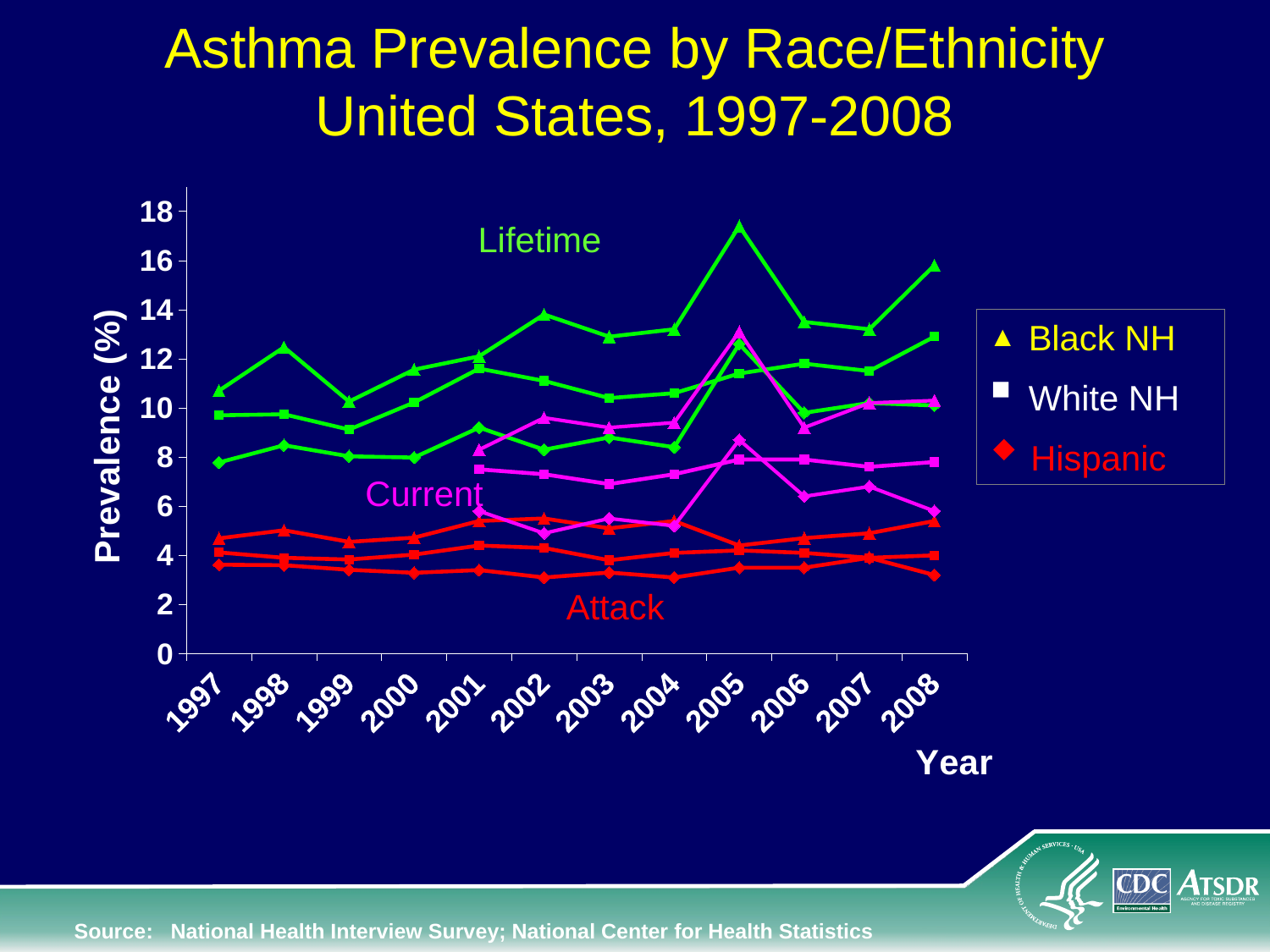

# Asthma Prevalence by Race/Ethnicity United States, 1997-2008

### Chart

| Category | White-NH Lifetime | Black-NH Lifetime | Hispanic Lifetime | White-NH Attack | Black-NH Attack | Hispanic Attack | White-NH Current | Black-NH Current | Hispanic Current |  |  |
|---|---|---|---|---|---|---|---|---|---|---|---|
| 1997 | 9.700000000000001 | 10.7 | 7.78 | 4.1199999999999966 | 4.6899999999999995 | 3.62 | None | None | None | None | None |
| 1998 | 9.74 | 12.47 | 8.48 | 3.9 | 5.02 | 3.6 | None | None | None | None | None |
| 1999 | 9.120000000000001 | 10.26 | 8.030000000000001 | 3.8299999999999987 | 4.55 | 3.4099999999999997 | None | None | None | None | None |
| 2000 | 10.22 | 11.56 | 7.98 | 4.03 | 4.72 | 3.29 | None | None | None | None | None |
| 2001 | 11.6 | 12.1 | 9.200000000000001 | 4.4 | 5.4 | 3.4 | 7.5 | 8.3 | 5.8 | None | None |
| 2002 | 11.1 | 13.8 | 8.3 | 4.3 | 5.5 | 3.1 | 7.3 | 9.6 | 4.9 | None | None |
| 2003 | 10.4 | 12.9 | 8.8 | 3.8 | 5.1 | 3.3 | 6.9 | 9.200000000000001 | 5.5 | None | None |
| 2004 | 10.6 | 13.2 | 8.4 | 4.1 | 5.4 | 3.1 | 7.3 | 9.4 | 5.2 | None | None |
| 2005 | 11.4 | 17.4 | 12.6 | 4.2 | 4.4 | 3.5 | 7.9 | 13.1 | 8.700000000000001 | None | None |
| 2006 | 11.8 | 13.5 | 9.8 | 4.1 | 4.7 | 3.5 | 7.9 | 9.200000000000001 | 6.4 | None | None |
| 2007 | 11.5 | 13.2 | 10.200000000000001 | 3.9 | 4.9 | 3.9 | 7.6 | 10.200000000000001 | 6.8 | None | None |
| 2008 | 12.9 | 15.8 | 10.1 | 4.0 | 5.4 | 3.2 | 7.8 | 10.3 | 5.8 | None | None |
Lifetime
 Black NH
 White NH
 Hispanic

Current
Attack
 Source:   National Health Interview Survey; National Center for Health Statistics